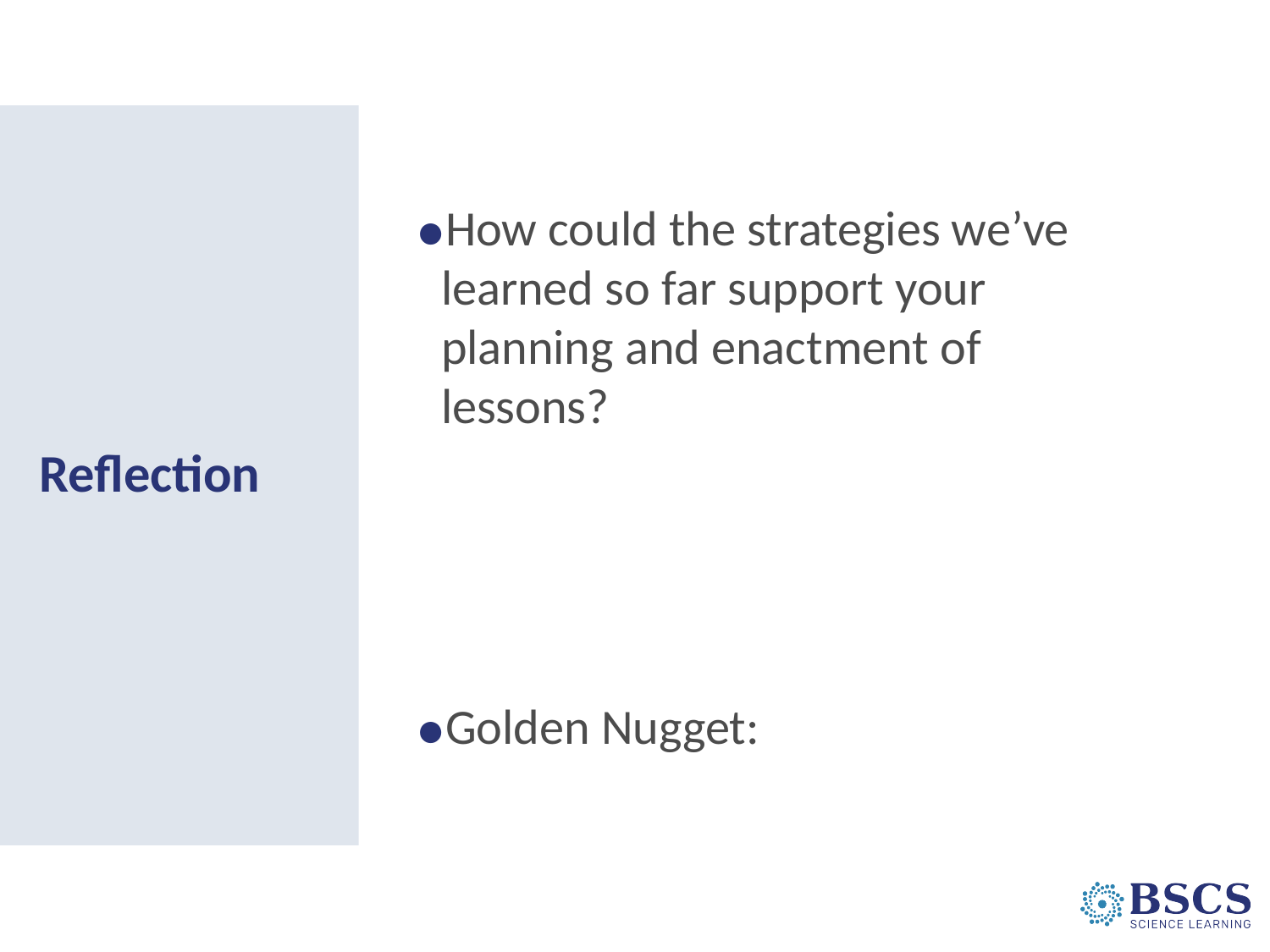

How could the strategies we’ve learned so far support your planning and enactment of lessons?

Golden Nugget:
# Reflection